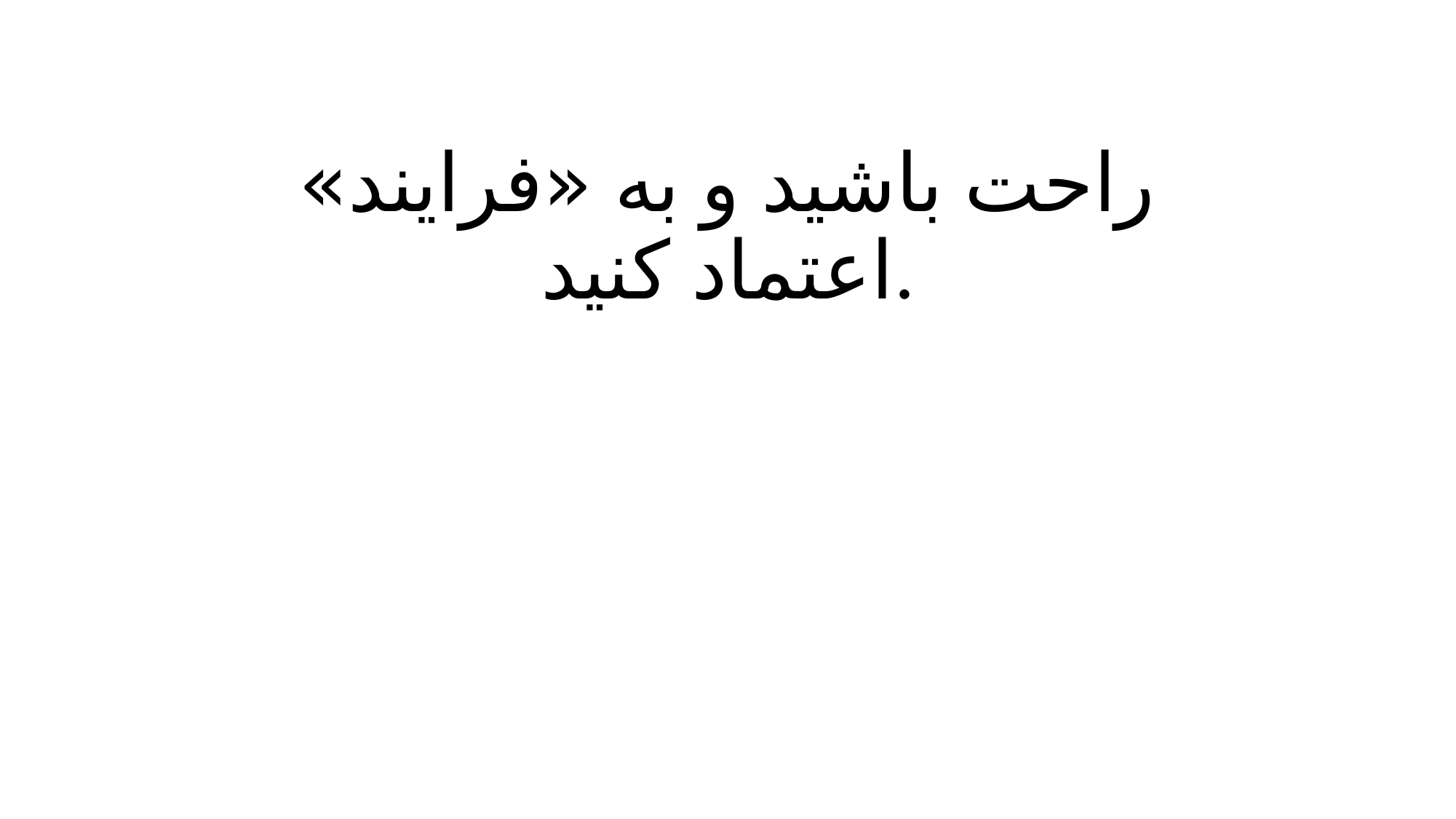

# راحت باشيد و به «فرايند» اعتماد كنيد.